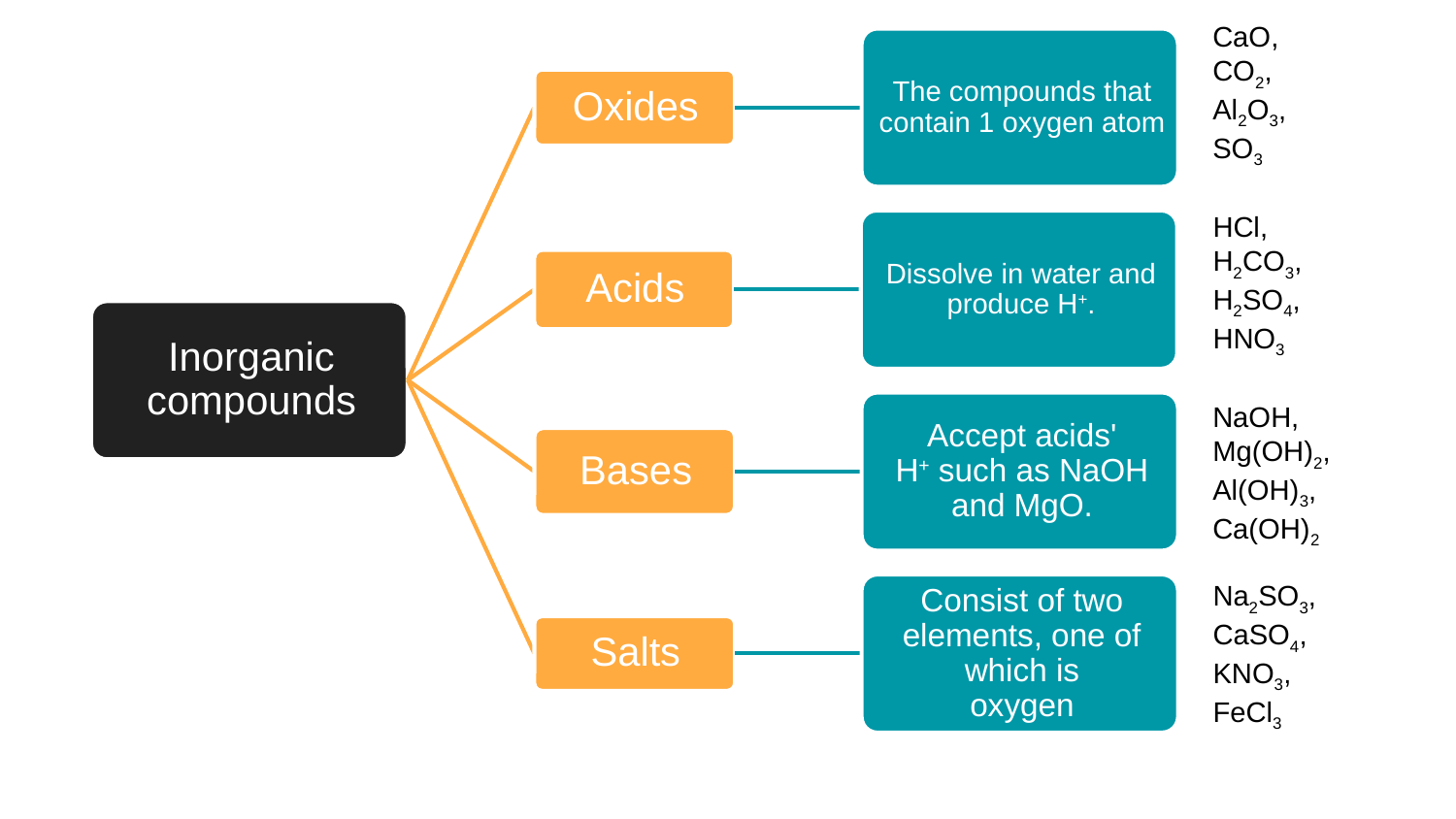

CaO,  CO2, Al2O3,  SO3
Inorganic compounds

Oxides

The compounds that contain 1 oxygen atom

Acids

Dissolve in water and produce H+.

Bases

Accept acids' H+ such as NaOH and MgO.

Salts

Consist of two elements, one of which is
oxygen
HCl, H2CO3, H2SO4,
HNO3
NaOH, Mg(OH)2, Al(OH)3, Ca(OH)2
Na2SO3, CaSO4, KNO3, FeCl3